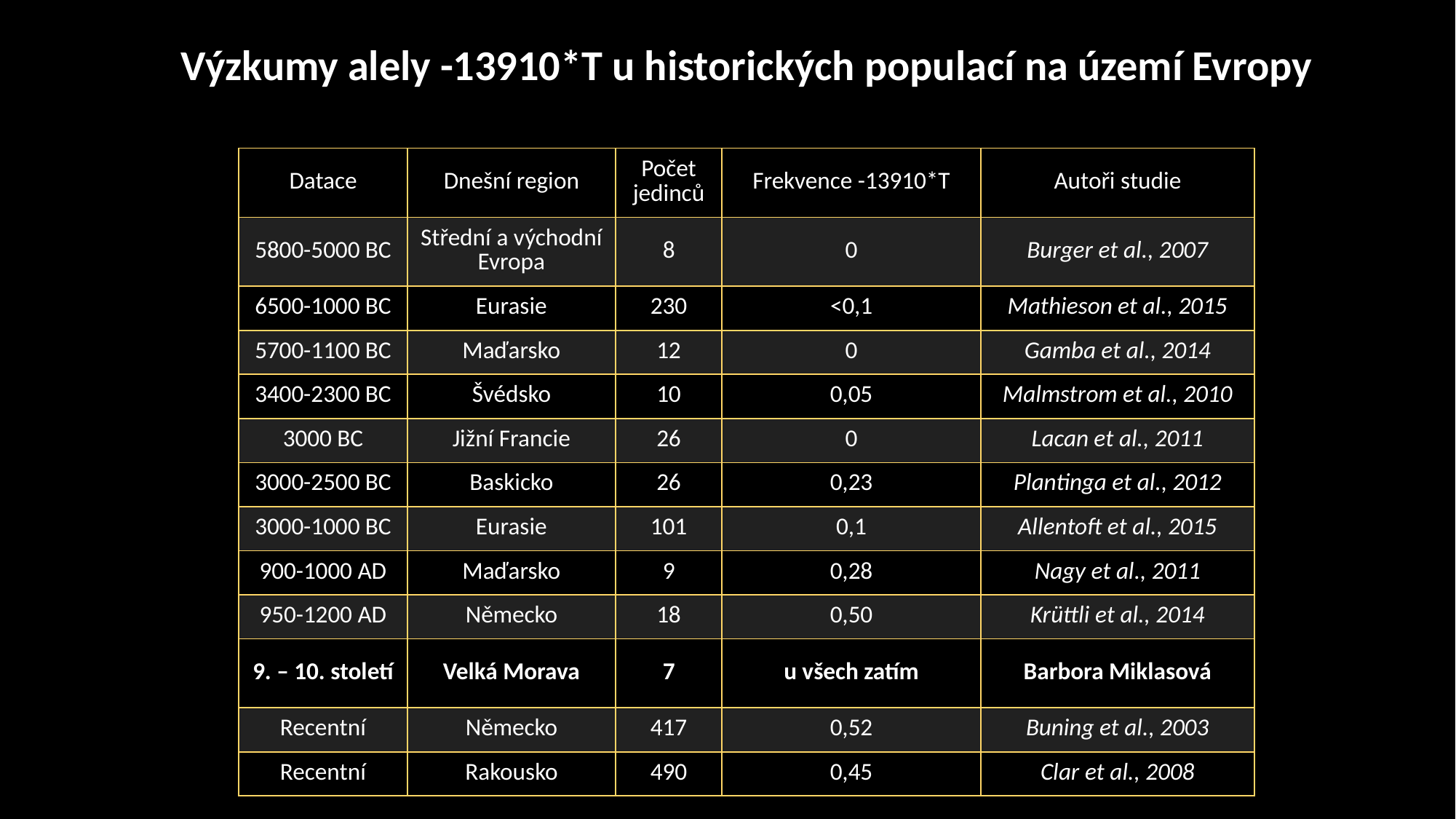

Výzkumy alely -13910*T u historických populací na území Evropy
| Datace | Dnešní region | Počet jedinců | Frekvence -13910\*T | Autoři studie |
| --- | --- | --- | --- | --- |
| 5800-5000 BC | Střední a východní Evropa | 8 | 0 | Burger et al., 2007 |
| 6500-1000 BC | Eurasie | 230 | <0,1 | Mathieson et al., 2015 |
| 5700-1100 BC | Maďarsko | 12 | 0 | Gamba et al., 2014 |
| 3400-2300 BC | Švédsko | 10 | 0,05 | Malmstrom et al., 2010 |
| 3000 BC | Jižní Francie | 26 | 0 | Lacan et al., 2011 |
| 3000-2500 BC | Baskicko | 26 | 0,23 | Plantinga et al., 2012 |
| 3000-1000 BC | Eurasie | 101 | 0,1 | Allentoft et al., 2015 |
| 900-1000 AD | Maďarsko | 9 | 0,28 | Nagy et al., 2011 |
| 950-1200 AD | Německo | 18 | 0,50 | Krüttli et al., 2014 |
| 9. – 10. století | Velká Morava | 7 | u všech zatím | Barbora Miklasová |
| Recentní | Německo | 417 | 0,52 | Buning et al., 2003 |
| Recentní | Rakousko | 490 | 0,45 | Clar et al., 2008 |